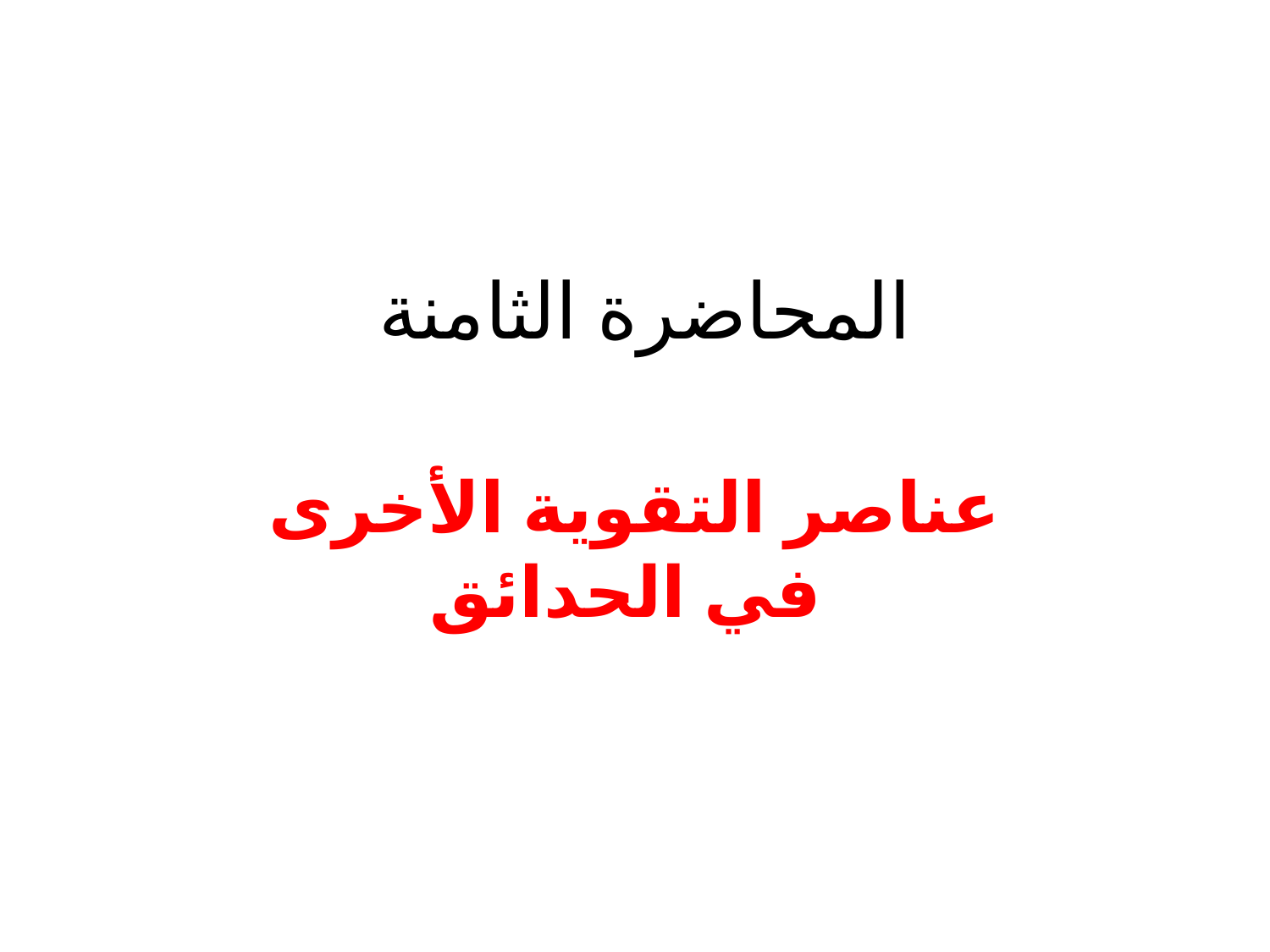

# المحاضرة الثامنة
عناصر التقوية الأخرى في الحدائق